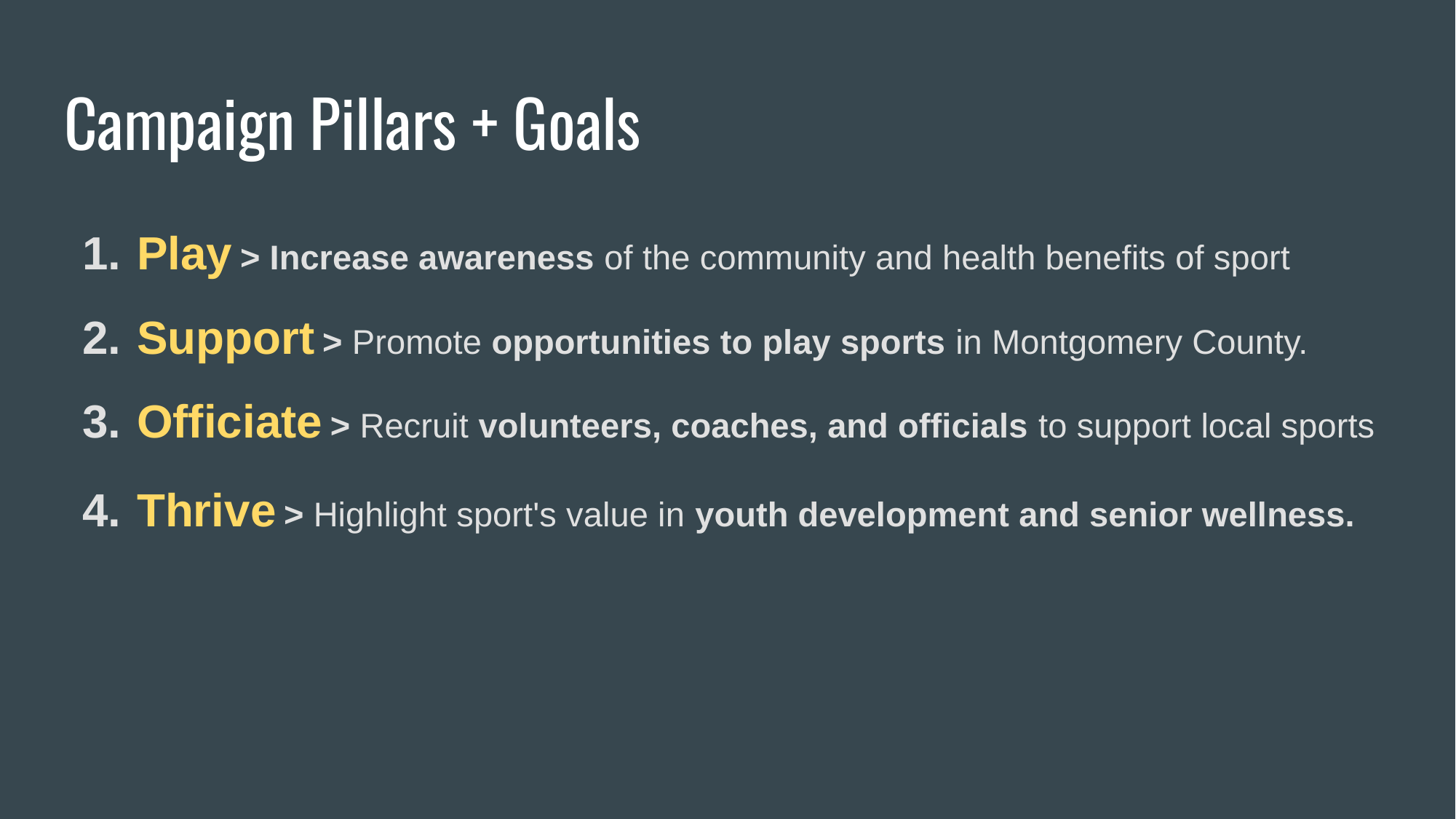

# Campaign Pillars + Goals
Play > Increase awareness of the community and health benefits of sport
Support > Promote opportunities to play sports in Montgomery County.
Officiate > Recruit volunteers, coaches, and officials to support local sports
Thrive > Highlight sport's value in youth development and senior wellness.